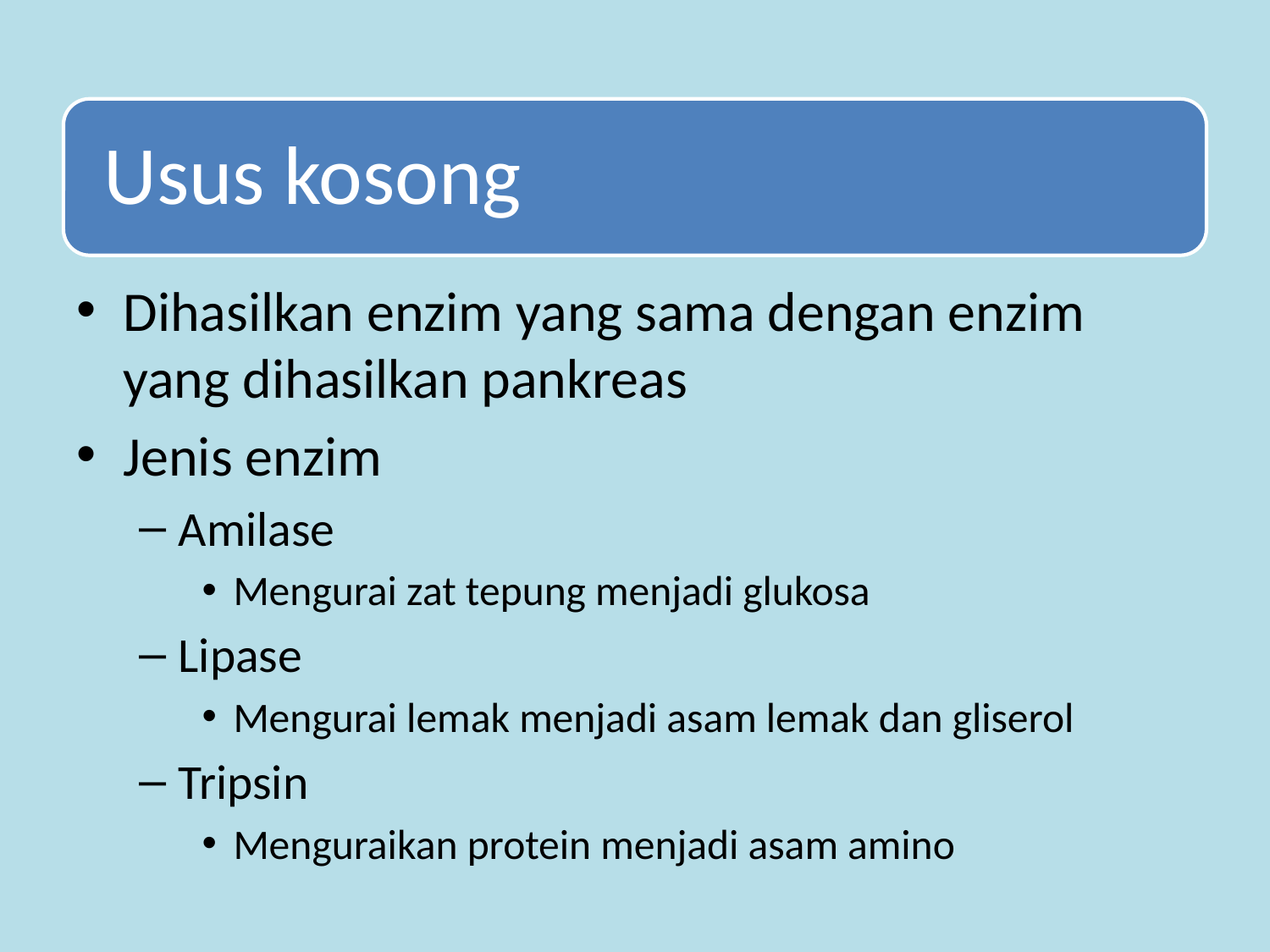

Usus kosong
Dihasilkan enzim yang sama dengan enzim yang dihasilkan pankreas
Jenis enzim
Amilase
Mengurai zat tepung menjadi glukosa
Lipase
Mengurai lemak menjadi asam lemak dan gliserol
Tripsin
Menguraikan protein menjadi asam amino